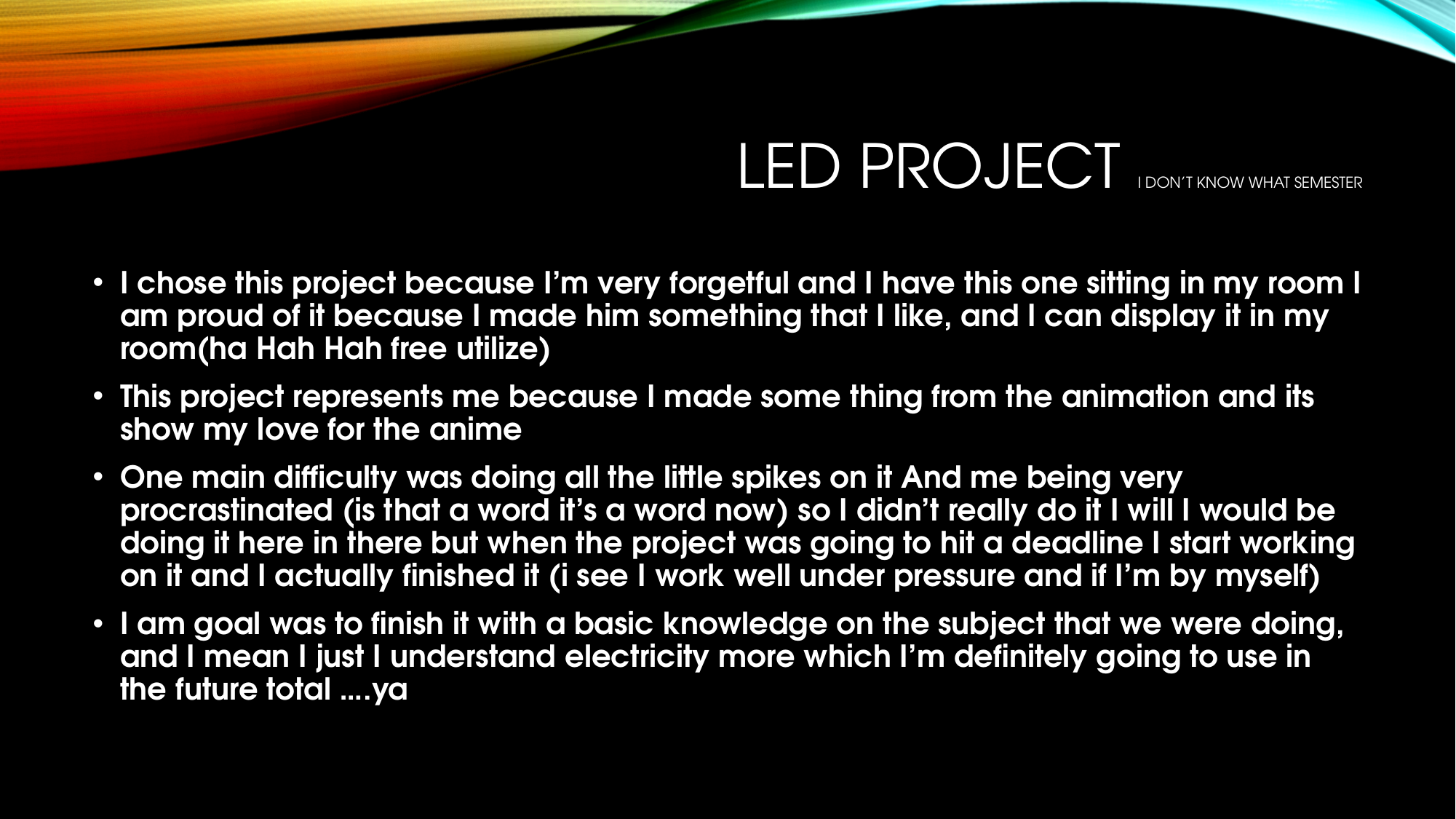

# LED project I don’t know what semester
I chose this project because I’m very forgetful and I have this one sitting in my room I am proud of it because I made him something that I like, and I can display it in my room(ha Hah Hah free utilize)
This project represents me because I made some thing from the animation and its show my love for the anime
One main difficulty was doing all the little spikes on it And me being very procrastinated (is that a word it’s a word now) so I didn’t really do it I will I would be doing it here in there but when the project was going to hit a deadline I start working on it and I actually finished it (i see I work well under pressure and if I’m by myself)
I am goal was to finish it with a basic knowledge on the subject that we were doing, and I mean I just I understand electricity more which I’m definitely going to use in the future total ….ya